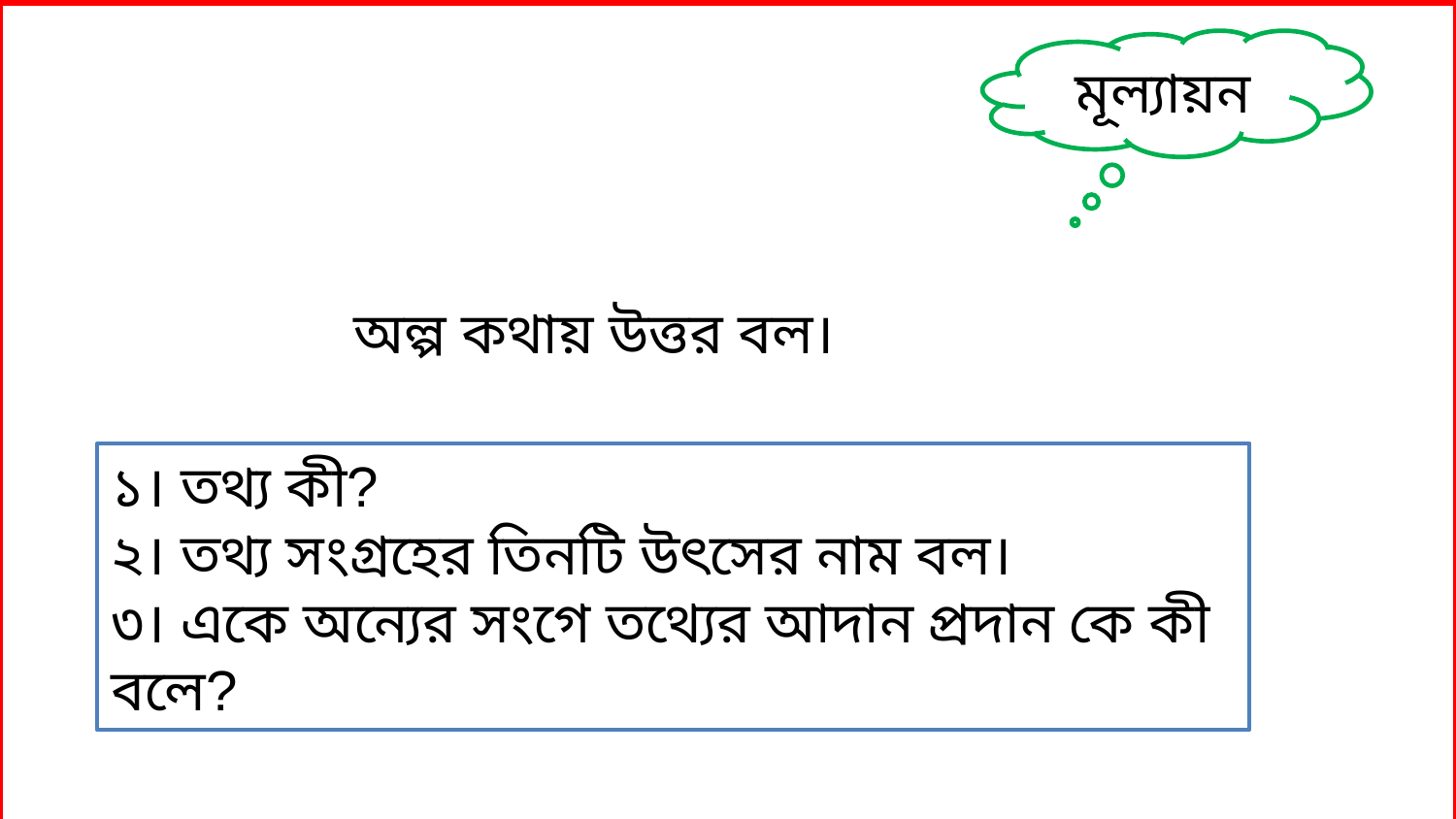

মূল্যায়ন
অল্প কথায় উত্তর বল।
১। তথ্য কী?
২। তথ্য সংগ্রহের তিনটি উৎসের নাম বল।
৩। একে অন্যের সংগে তথ্যের আদান প্রদান কে কী বলে?